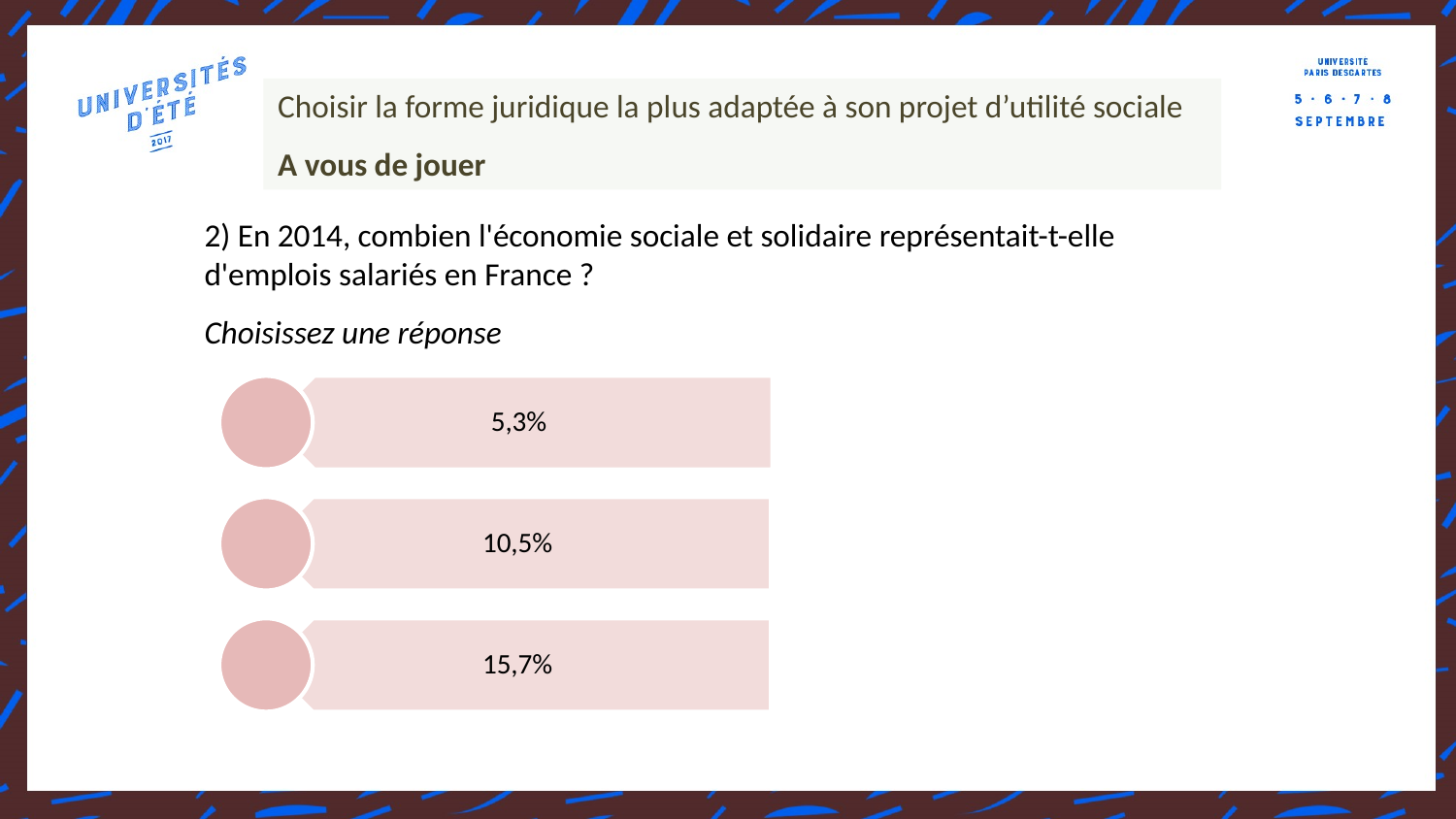

Choisir la forme juridique la plus adaptée à son projet d’utilité sociale
A vous de jouer
2) En 2014, combien l'économie sociale et solidaire représentait-t-elle d'emplois salariés en France ?
Choisissez une réponse
5,3%
10,5%
15,7%